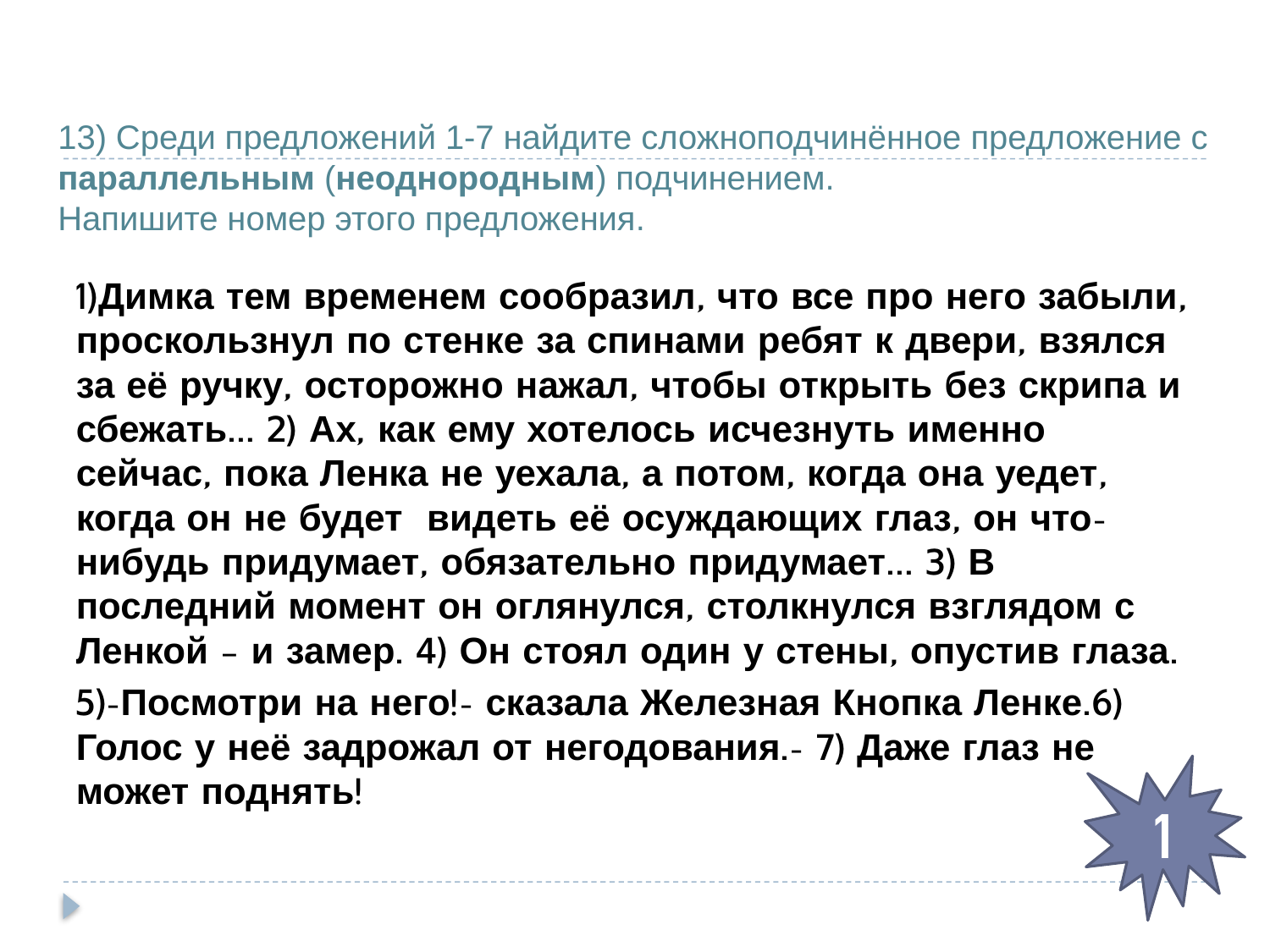

# 13) Среди предложений 1-7 найдите сложноподчинённое предложение с параллельным (неоднородным) подчинением. Напишите номер этого предложения.
1)Димка тем временем сообразил, что все про него забыли, проскользнул по стенке за спинами ребят к двери, взялся за её ручку, осторожно нажал, чтобы открыть без скрипа и сбежать… 2) Ах, как ему хотелось исчезнуть именно сейчас, пока Ленка не уехала, а потом, когда она уедет, когда он не будет  видеть её осуждающих глаз, он что-нибудь придумает, обязательно придумает… 3) В последний момент он оглянулся, столкнулся взглядом с Ленкой – и замер. 4) Он стоял один у стены, опустив глаза.
5)-Посмотри на него!- сказала Железная Кнопка Ленке.6) Голос у неё задрожал от негодования.- 7) Даже глаз не может поднять!
1